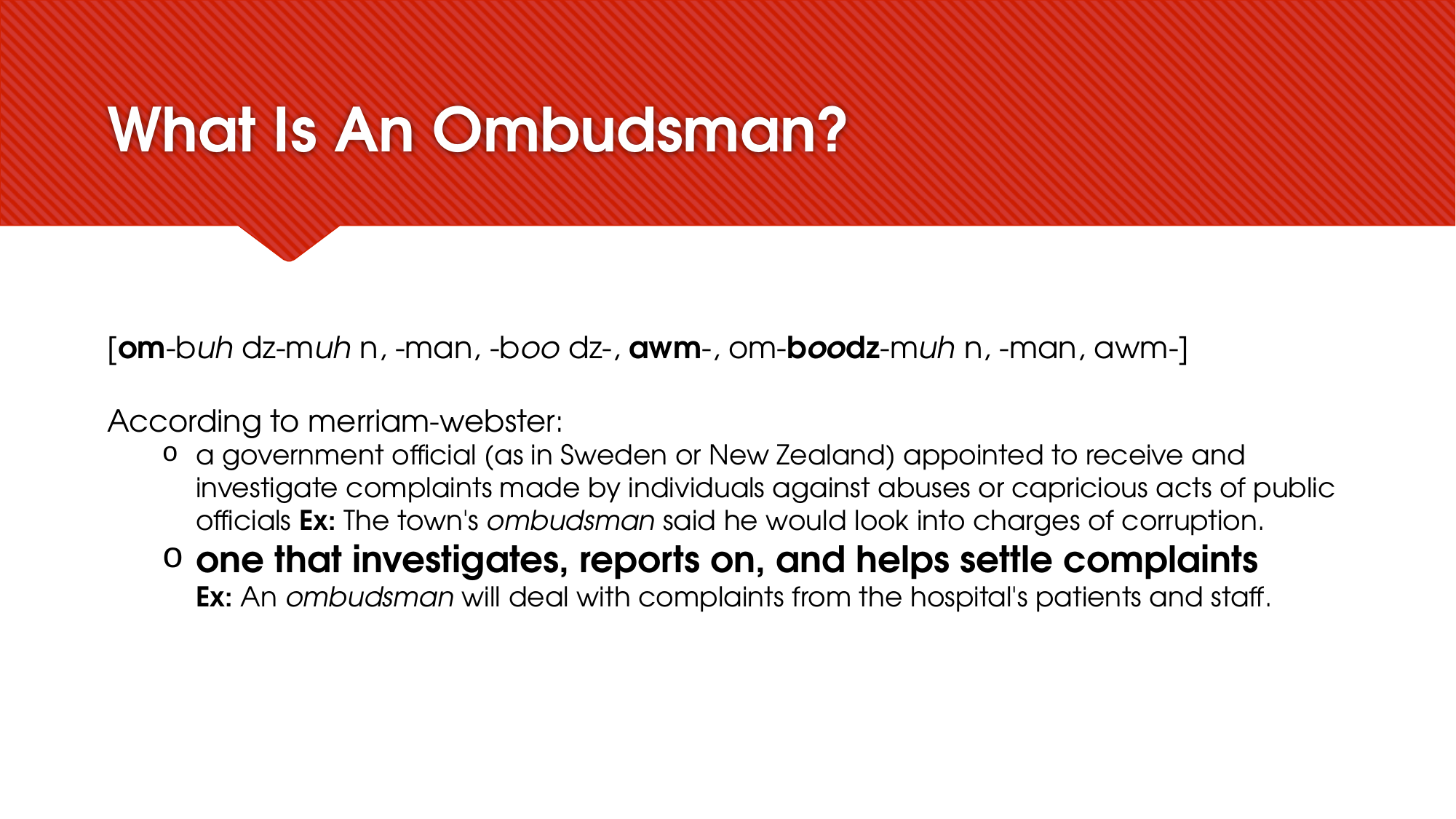

# What Is An Ombudsman?
[om-buh dz-muh n, -man, -boo dz-, awm-, om-boodz-muh n, -man, awm-]

According to merriam-webster:
a government official (as in Sweden or New Zealand) appointed to receive and investigate complaints made by individuals against abuses or capricious acts of public officials Ex: The town's ombudsman said he would look into charges of corruption.
one that investigates, reports on, and helps settle complaints Ex: An ombudsman will deal with complaints from the hospital's patients and staff.